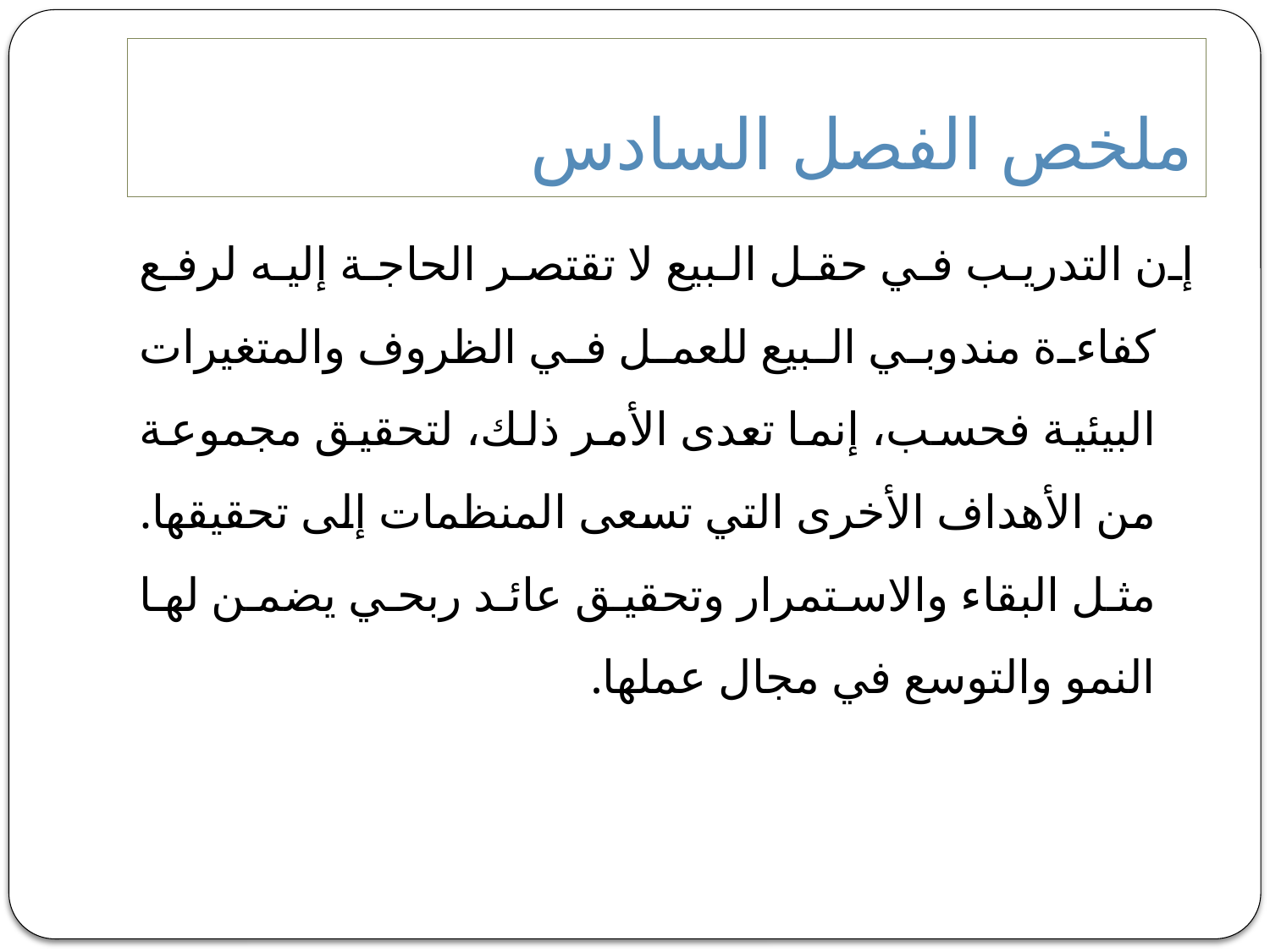

# ملخص الفصل السادس
إن التدريب في حقل البيع لا تقتصر الحاجة إليه لرفع كفاءة مندوبي البيع للعمل في الظروف والمتغيرات البيئية فحسب، إنما تعدى الأمر ذلك، لتحقيق مجموعة من الأهداف الأخرى التي تسعى المنظمات إلى تحقيقها. مثل البقاء والاستمرار وتحقيق عائد ربحي يضمن لها النمو والتوسع في مجال عملها.